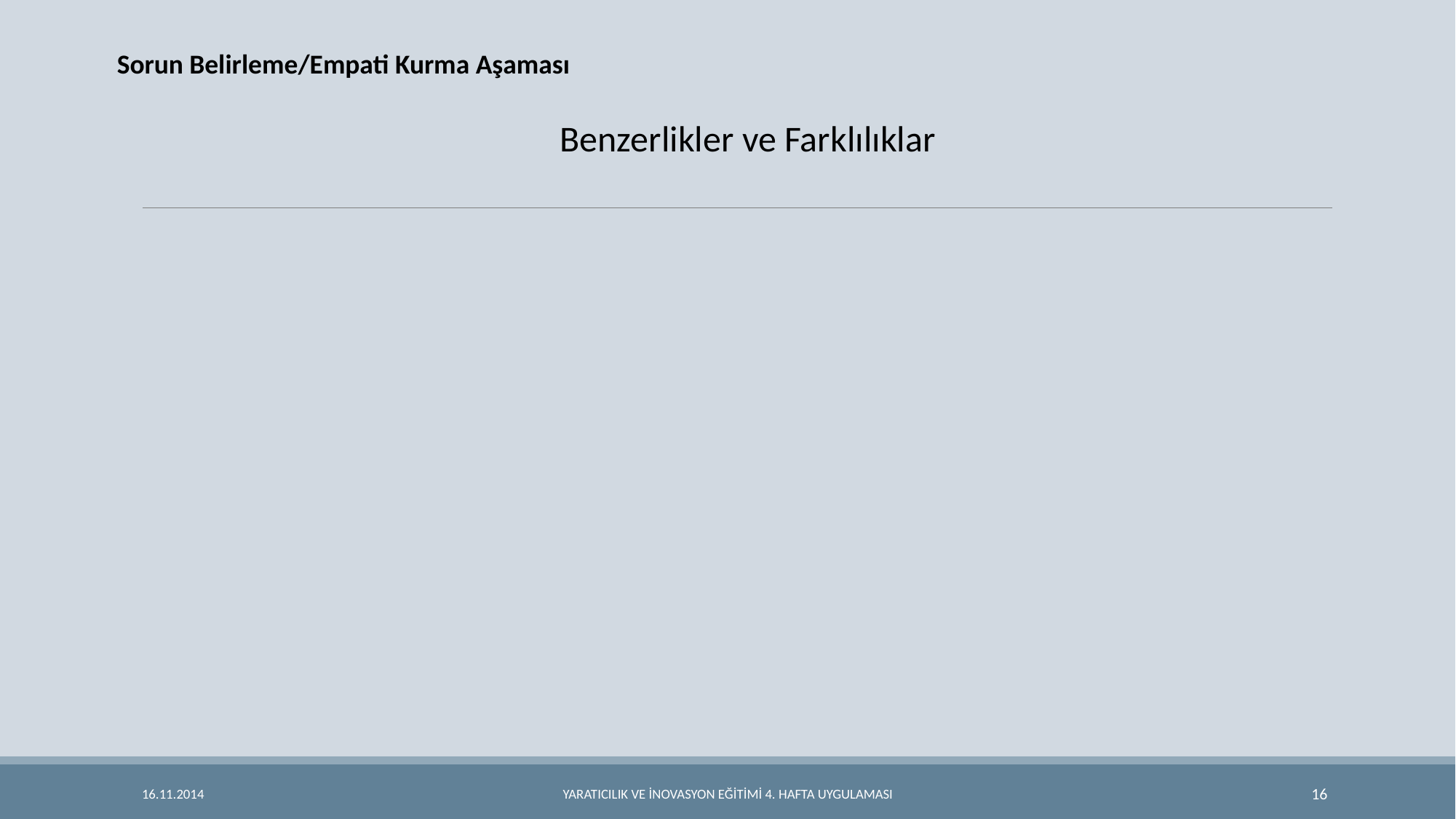

Sorun Belirleme/Empati Kurma Aşaması
Benzerlikler ve Farklılıklar
16.11.2014
Yaratıcılık ve İnovasyon Eğitimi 4. Hafta Uygulaması
16